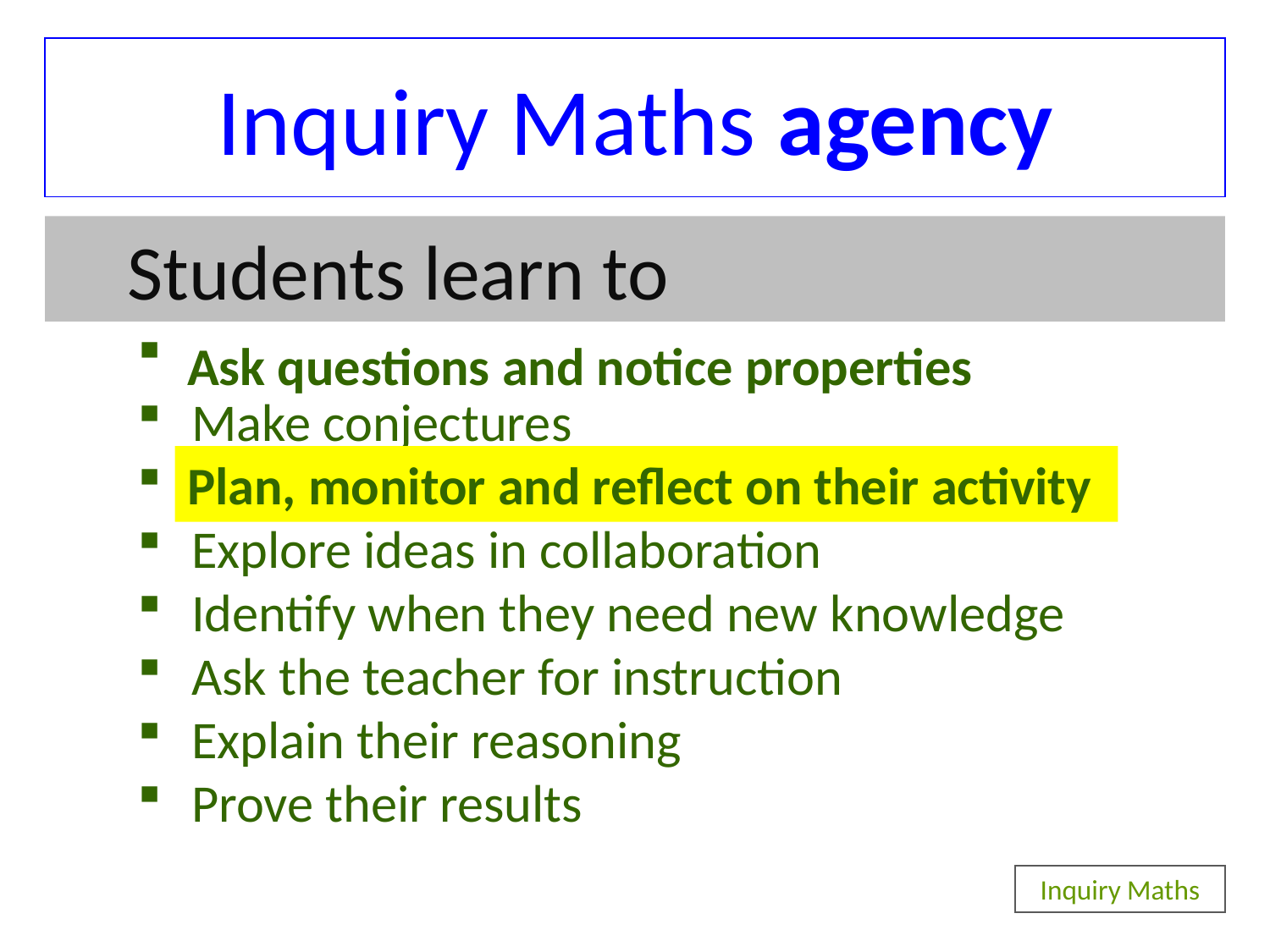

# Inquiry Maths agency
    Students learn to

  Make conjectures

  Explore ideas in collaboration
  Identify when they need new knowledge
  Ask the teacher for instruction
  Explain their reasoning
  Prove their results
Ask questions and notice properties
Plan, monitor and reflect on their activity
Inquiry Maths